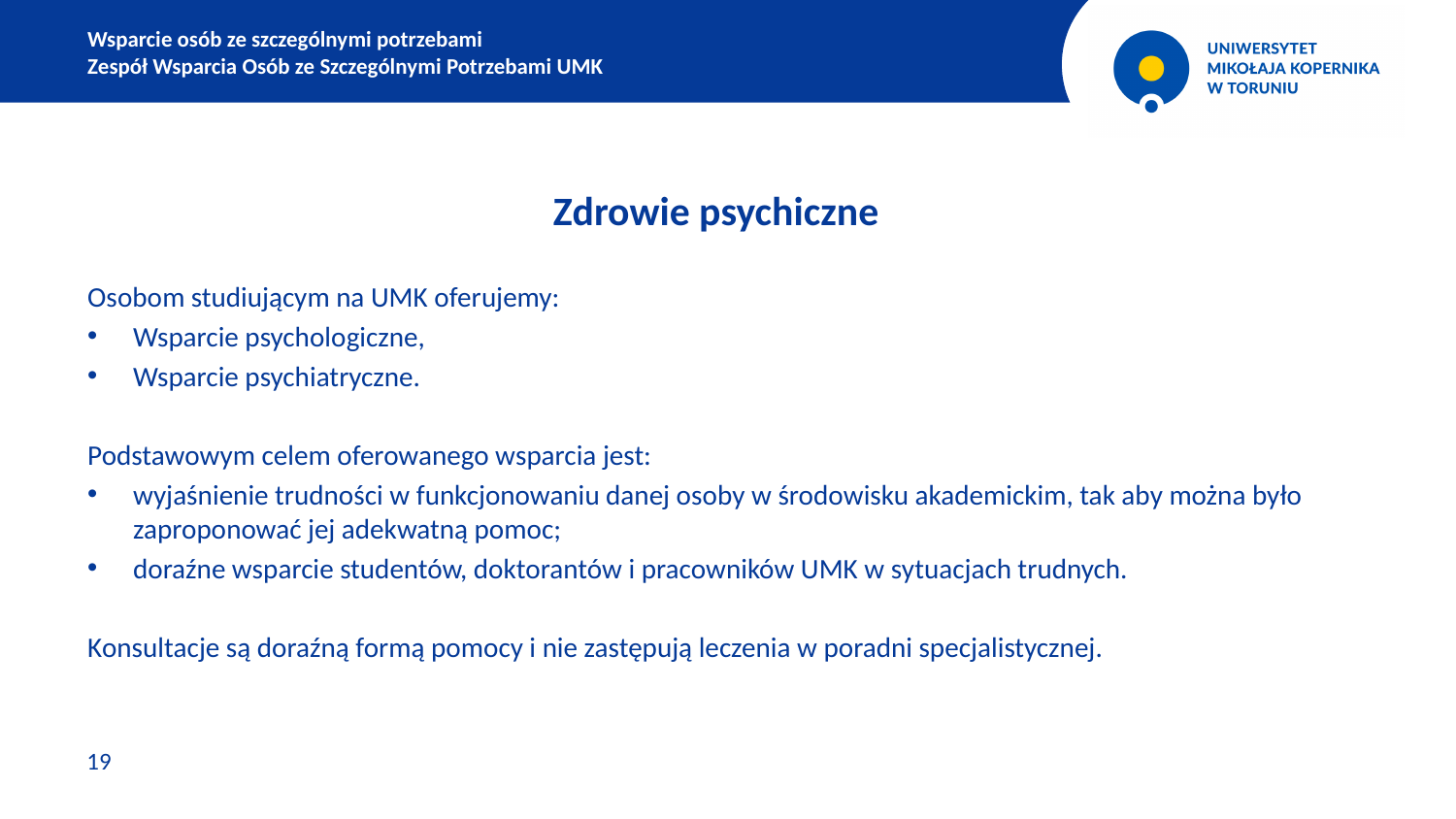

Wsparcie osób ze szczególnymi potrzebami
Zespół Wsparcia Osób ze Szczególnymi Potrzebami UMK

Zdrowie psychiczne

Osobom studiującym na UMK oferujemy:
Wsparcie psychologiczne,
Wsparcie psychiatryczne.

Podstawowym celem oferowanego wsparcia jest:
wyjaśnienie trudności w funkcjonowaniu danej osoby w środowisku akademickim, tak aby można było zaproponować jej adekwatną pomoc;
doraźne wsparcie studentów, doktorantów i pracowników UMK w sytuacjach trudnych.

Konsultacje są doraźną formą pomocy i nie zastępują leczenia w poradni specjalistycznej.